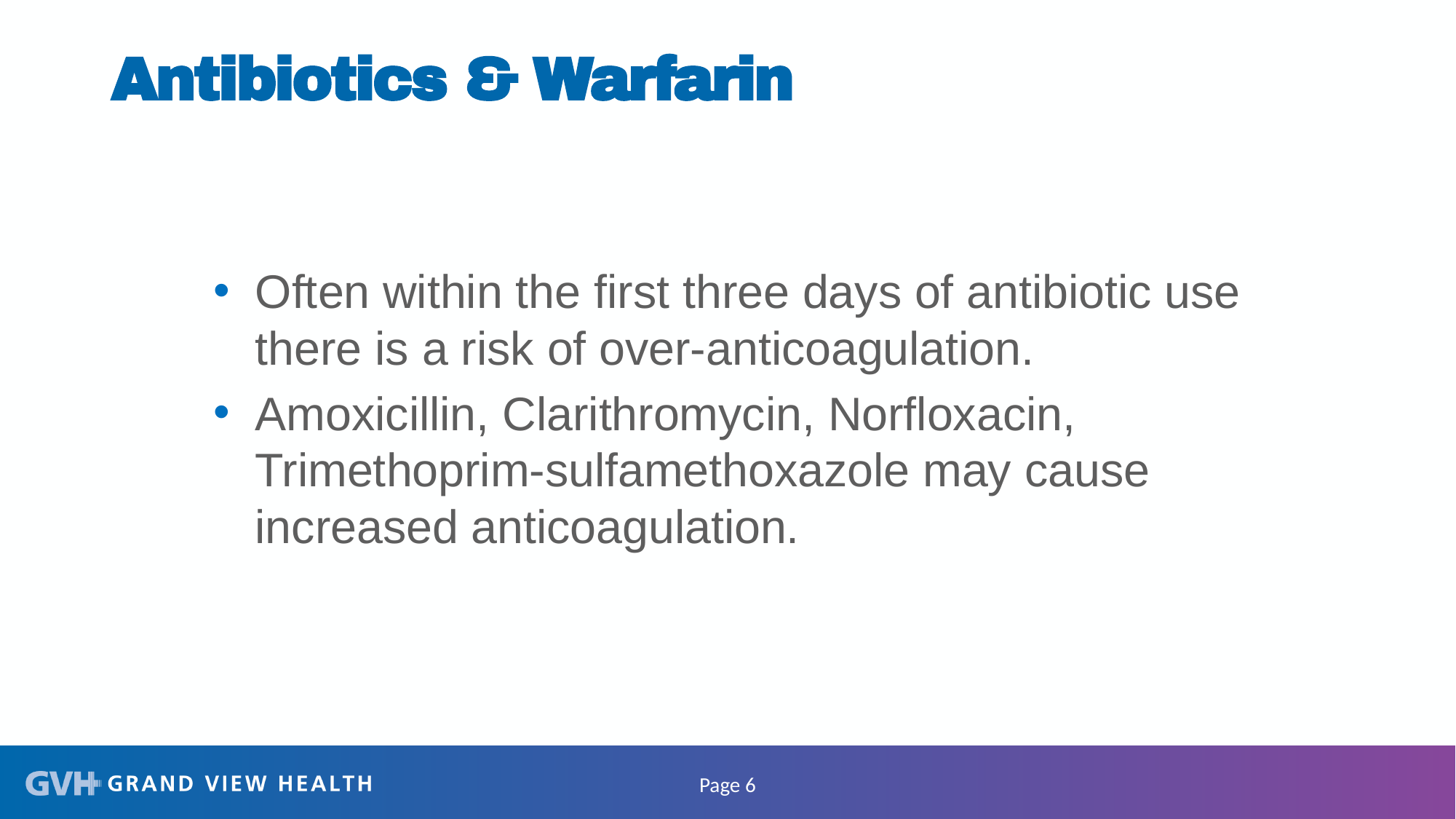

# Antibiotics & Warfarin
Often within the first three days of antibiotic use there is a risk of over-anticoagulation.
Amoxicillin, Clarithromycin, Norfloxacin, Trimethoprim-sulfamethoxazole may cause increased anticoagulation.